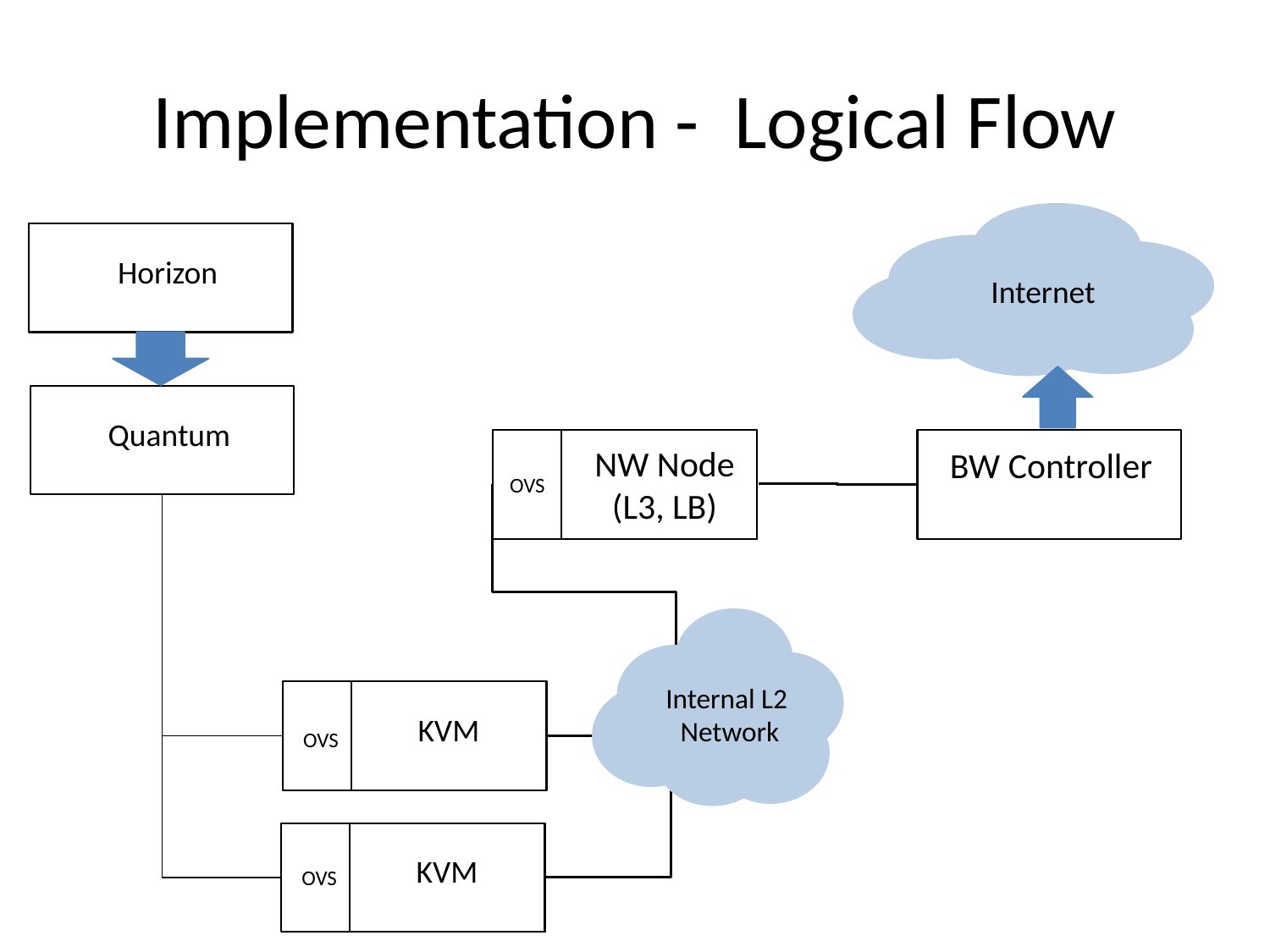

# Implementation -  Logical Flow

Internet

Horizon

Quantum

BW Controller

NW Node (L3, LB)
OVS

Internal L2
Network

KVM
OVS

KVM
OVS